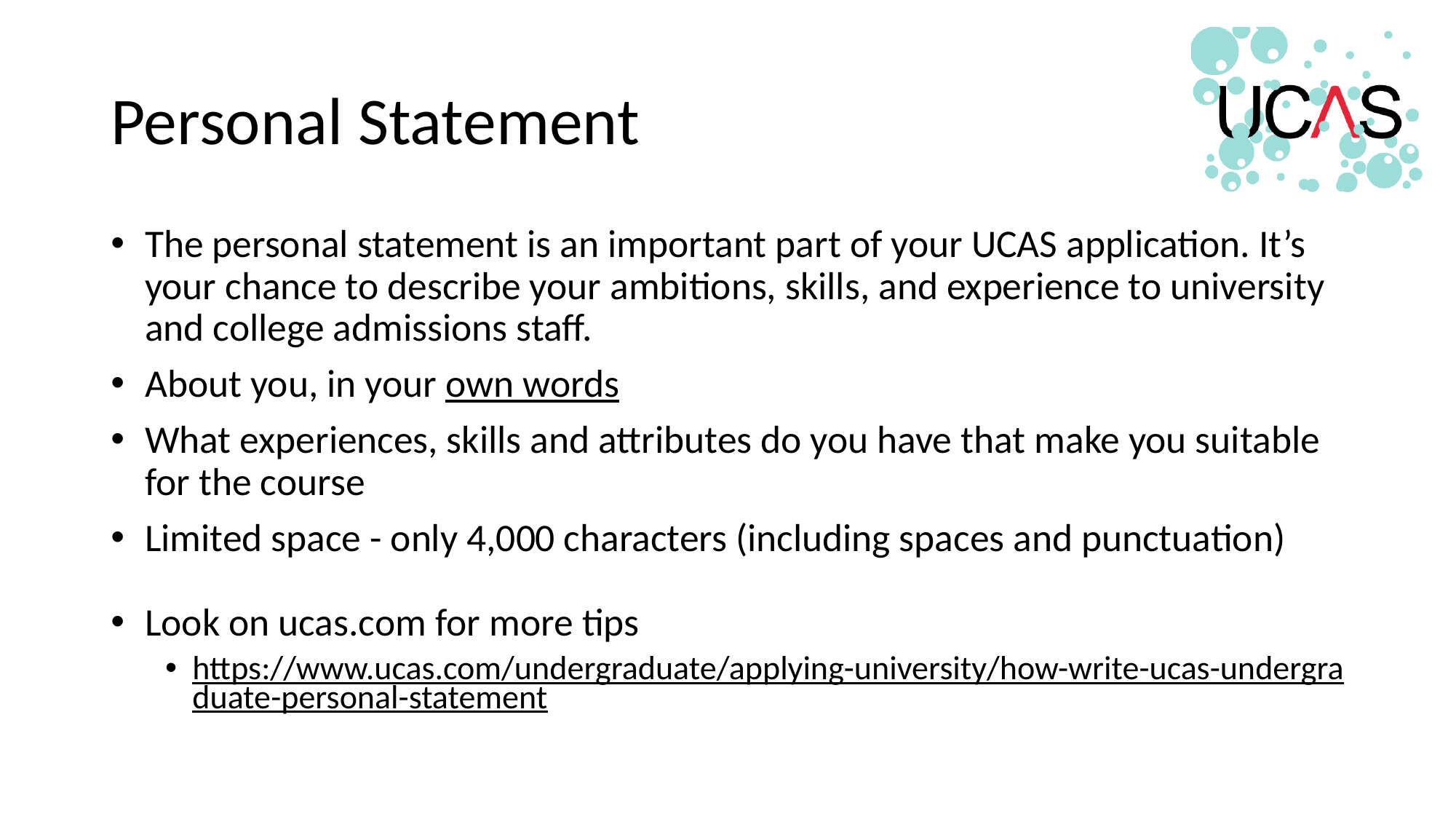

# Personal Statement
The personal statement is an important part of your UCAS application. It’s your chance to describe your ambitions, skills, and experience to university and college admissions staff.
About you, in your own words
What experiences, skills and attributes do you have that make you suitable for the course
Limited space - only 4,000 characters (including spaces and punctuation)
Look on ucas.com for more tips
https://www.ucas.com/undergraduate/applying-university/how-write-ucas-undergraduate-personal-statement